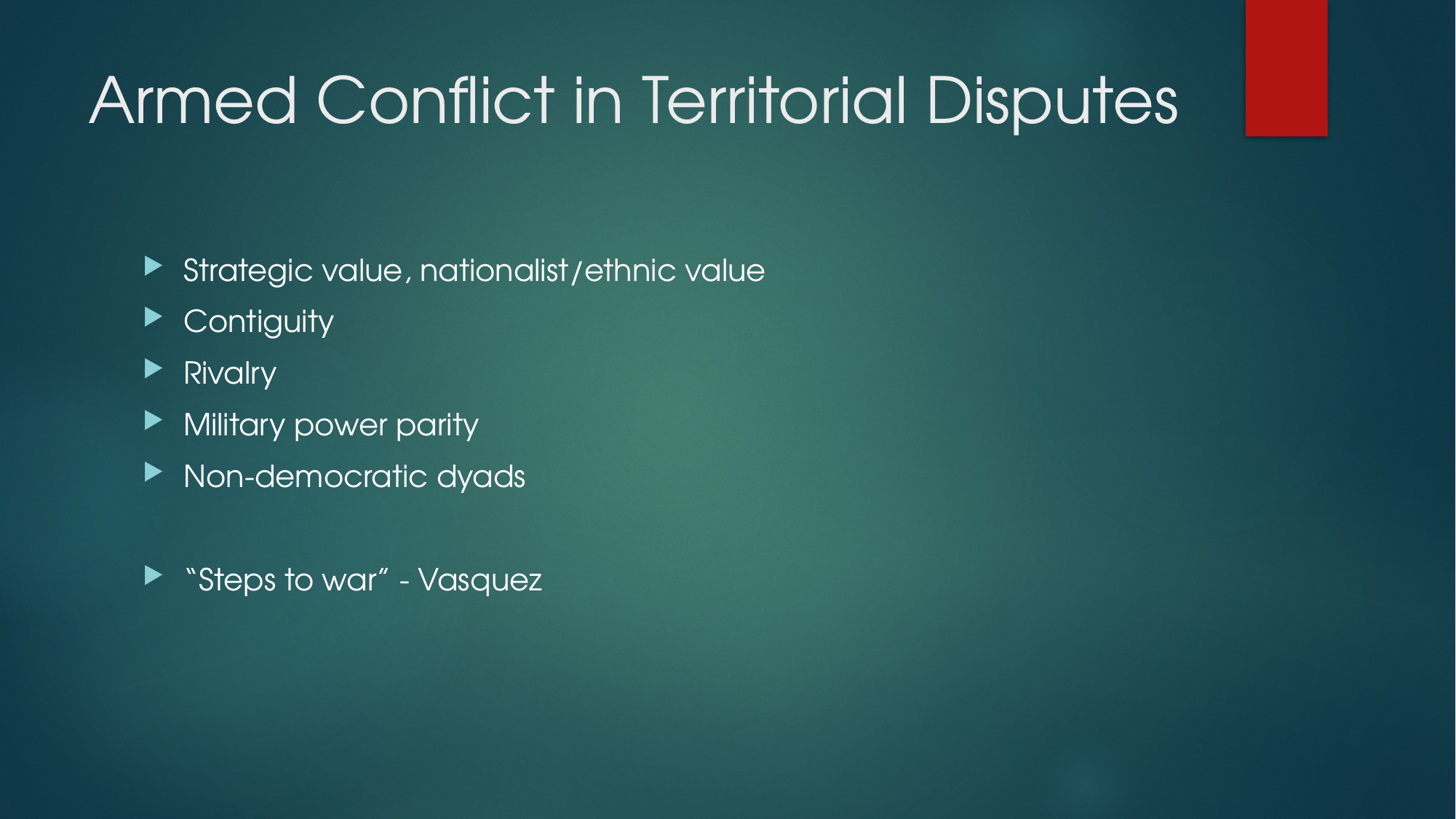

# Armed Conflict in Territorial Disputes
Strategic value, nationalist/ethnic value
Contiguity
Rivalry
Military power parity
Non-democratic dyads

“Steps to war” - Vasquez